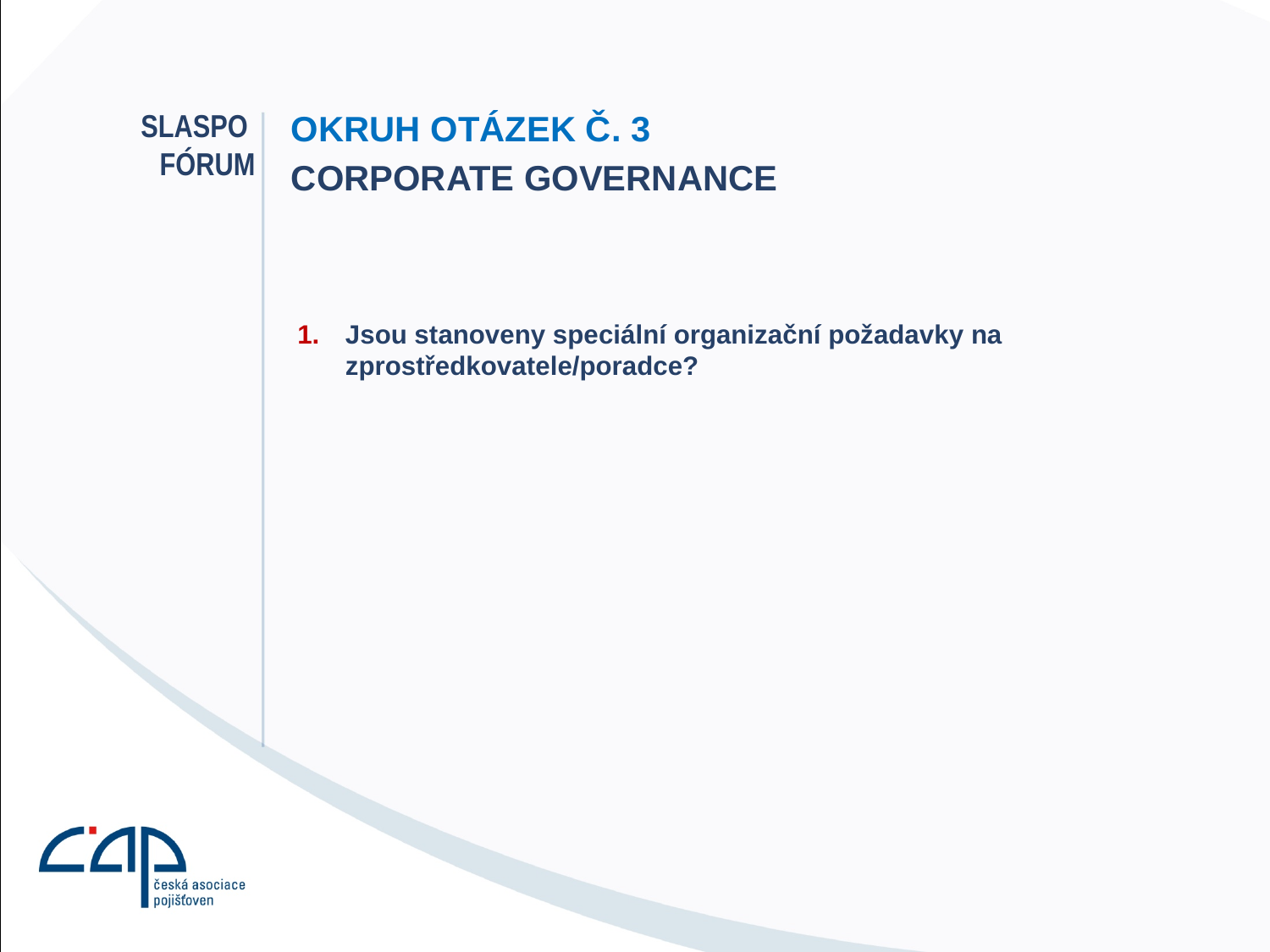

# SLASPO  fórum
Okruh otázek č. 3
Corporate governance

Jsou stanoveny speciální organizační požadavky na zprostředkovatele/poradce?